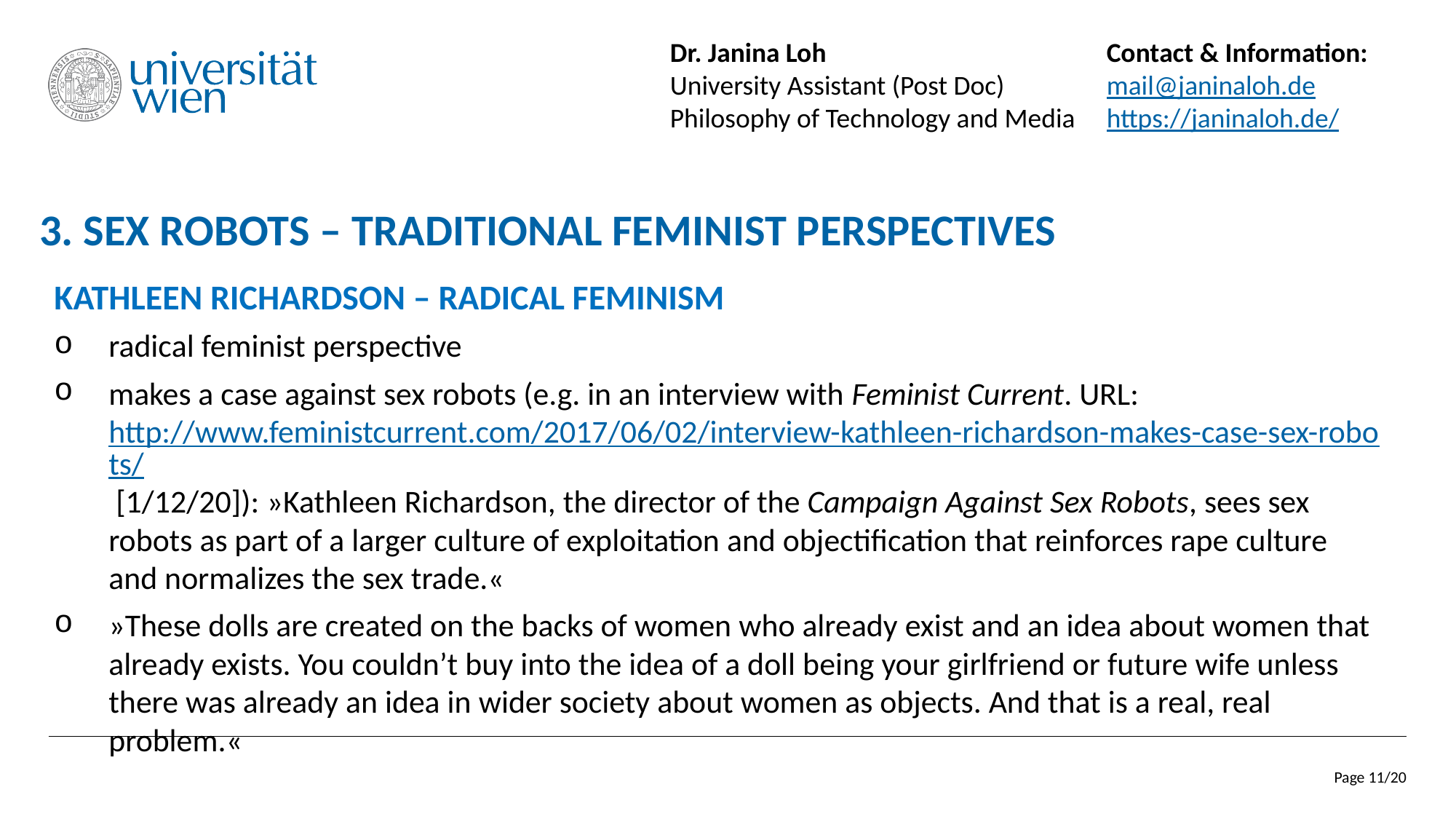

Dr. Janina Loh			Contact & Information:
University Assistant (Post Doc)	mail@janinaloh.de
Philosophy of Technology and Media	https://janinaloh.de/
# 3. Sex Robots – Traditional Feminist Perspectives
Kathleen Richardson – Radical Feminism
radical feminist perspective
makes a case against sex robots (e.g. in an interview with Feminist Current. URL: http://www.feministcurrent.com/2017/06/02/interview-kathleen-richardson-makes-case-sex-robots/ [1/12/20]): »Kathleen Richardson, the director of the Campaign Against Sex Robots, sees sex robots as part of a larger culture of exploitation and objectification that reinforces rape culture and normalizes the sex trade.«
»These dolls are created on the backs of women who already exist and an idea about women that already exists. You couldn’t buy into the idea of a doll being your girlfriend or future wife unless there was already an idea in wider society about women as objects. And that is a real, real problem.«
Page 11/20